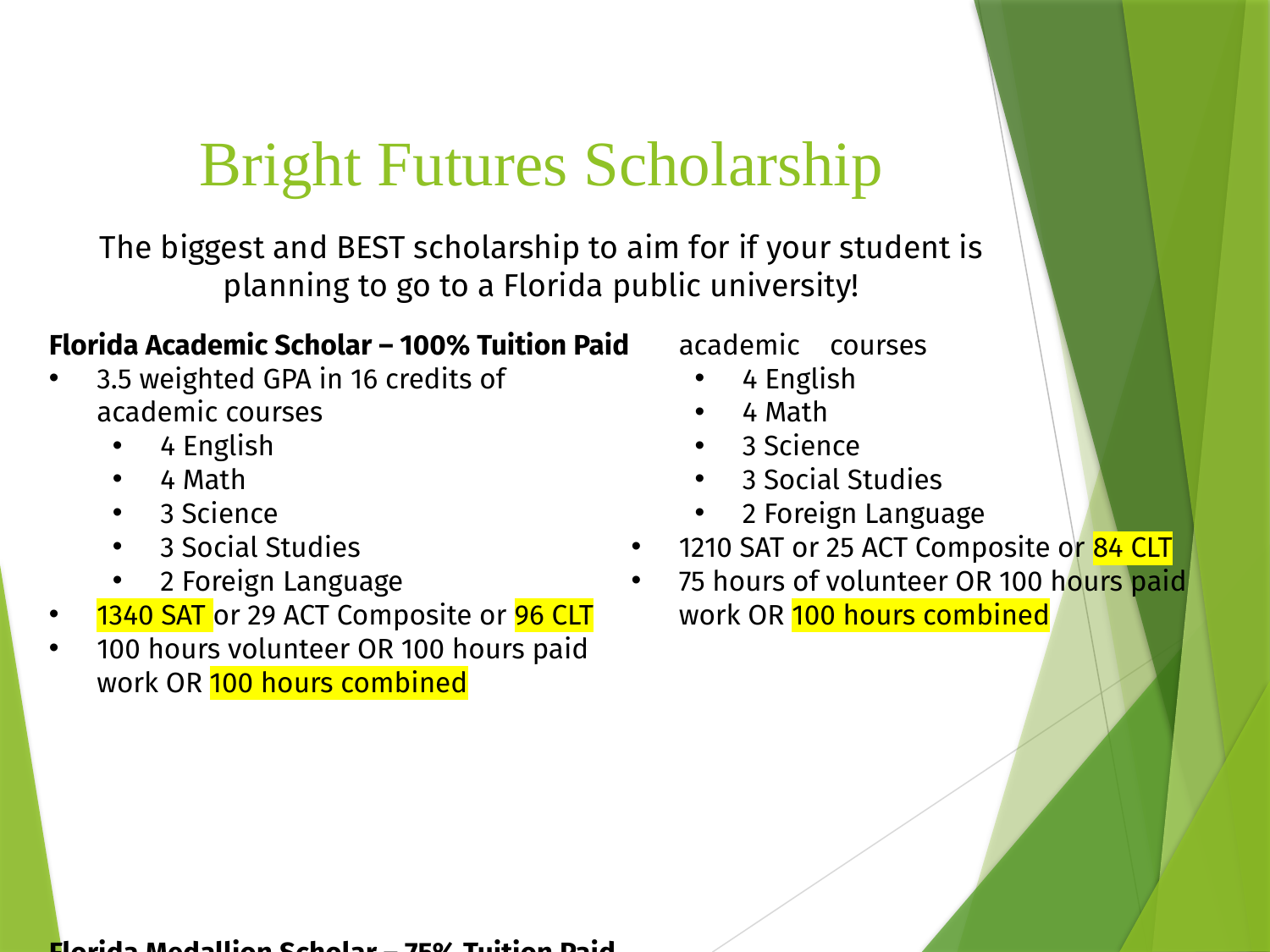

# Bright Futures Scholarship

The biggest and BEST scholarship to aim for if your student is planning to go to a Florida public university!

Florida Academic Scholar – 100% Tuition Paid
3.5 weighted GPA in 16 credits of academic courses
4 English
4 Math
3 Science
3 Social Studies
2 Foreign Language
1340 SAT or 29 ACT Composite or 96 CLT
100 hours volunteer OR 100 hours paid work OR 100 hours combined

Florida Medallion Scholar – 75% Tuition Paid
3.0 weighted GPA in 16 credits of academic    courses
4 English
4 Math
3 Science
3 Social Studies
2 Foreign Language
1210 SAT or 25 ACT Composite or 84 CLT
75 hours of volunteer OR 100 hours paid work OR 100 hours combined